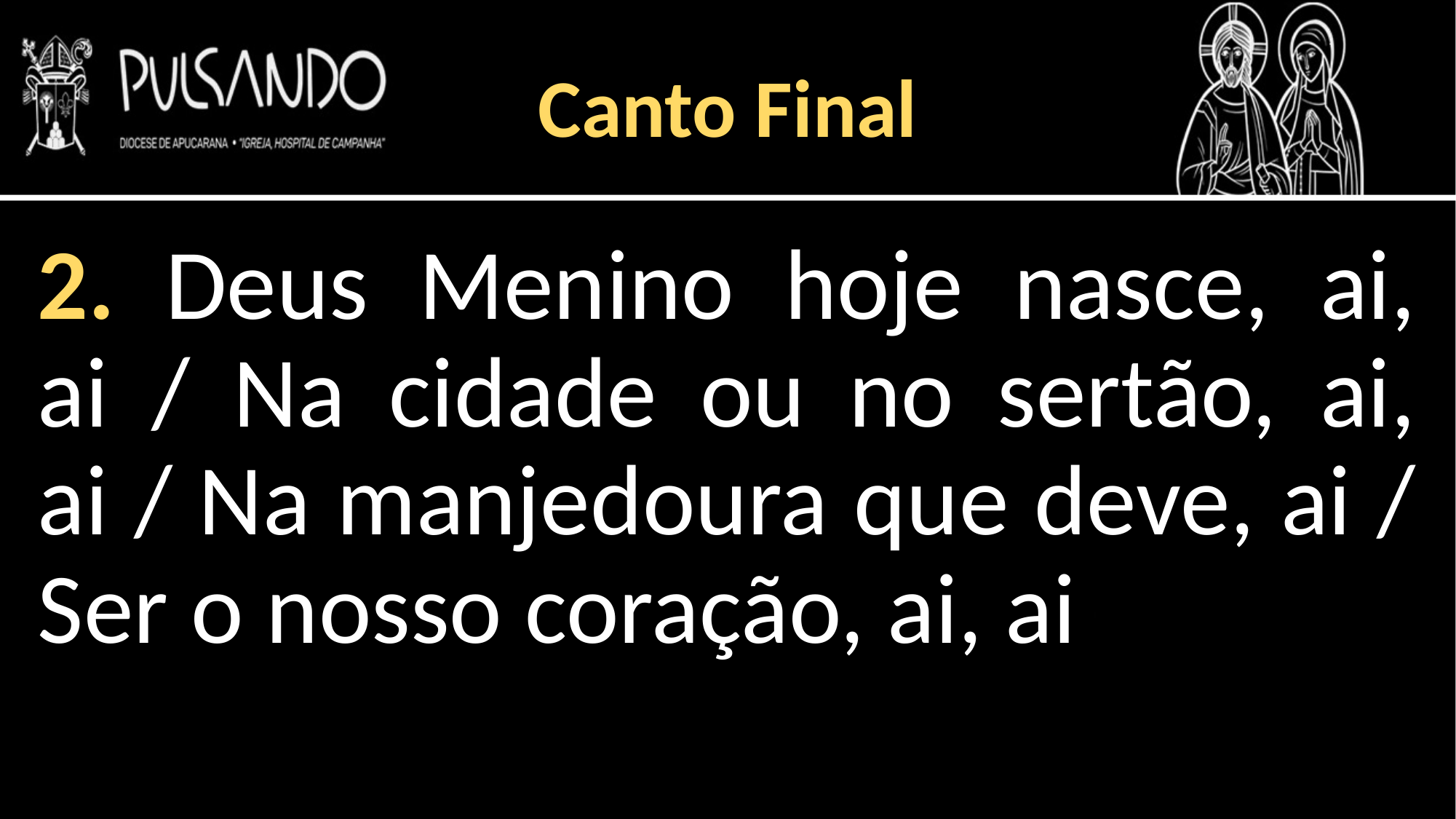

Canto Final
2. Deus Menino hoje nasce, ai, ai / Na cidade ou no sertão, ai, ai / Na manjedoura que deve, ai / Ser o nosso coração, ai, ai